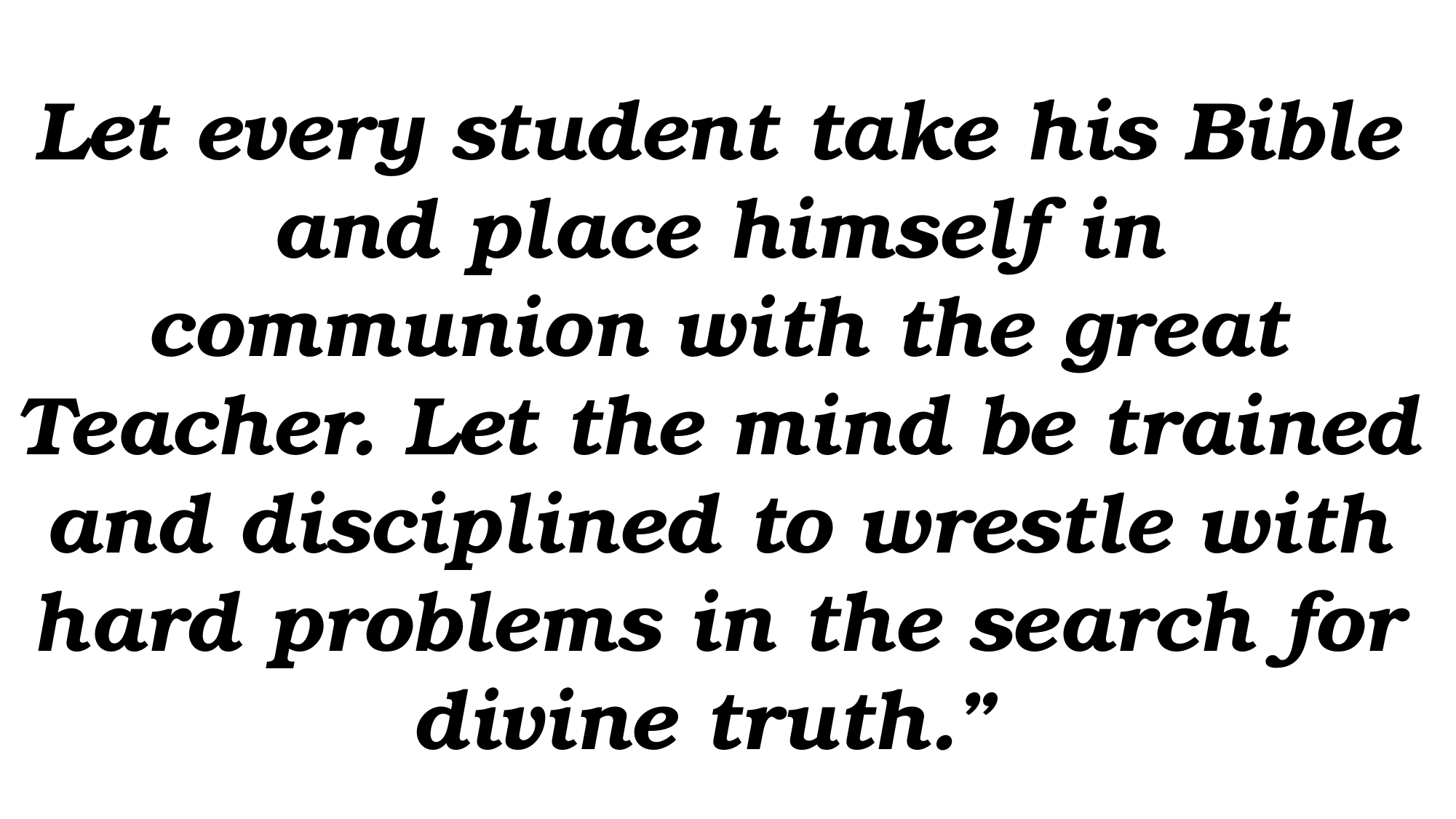

Let every student take his Bible and place himself in communion with the great Teacher. Let the mind be trained and disciplined to wrestle with hard problems in the search for divine truth.”